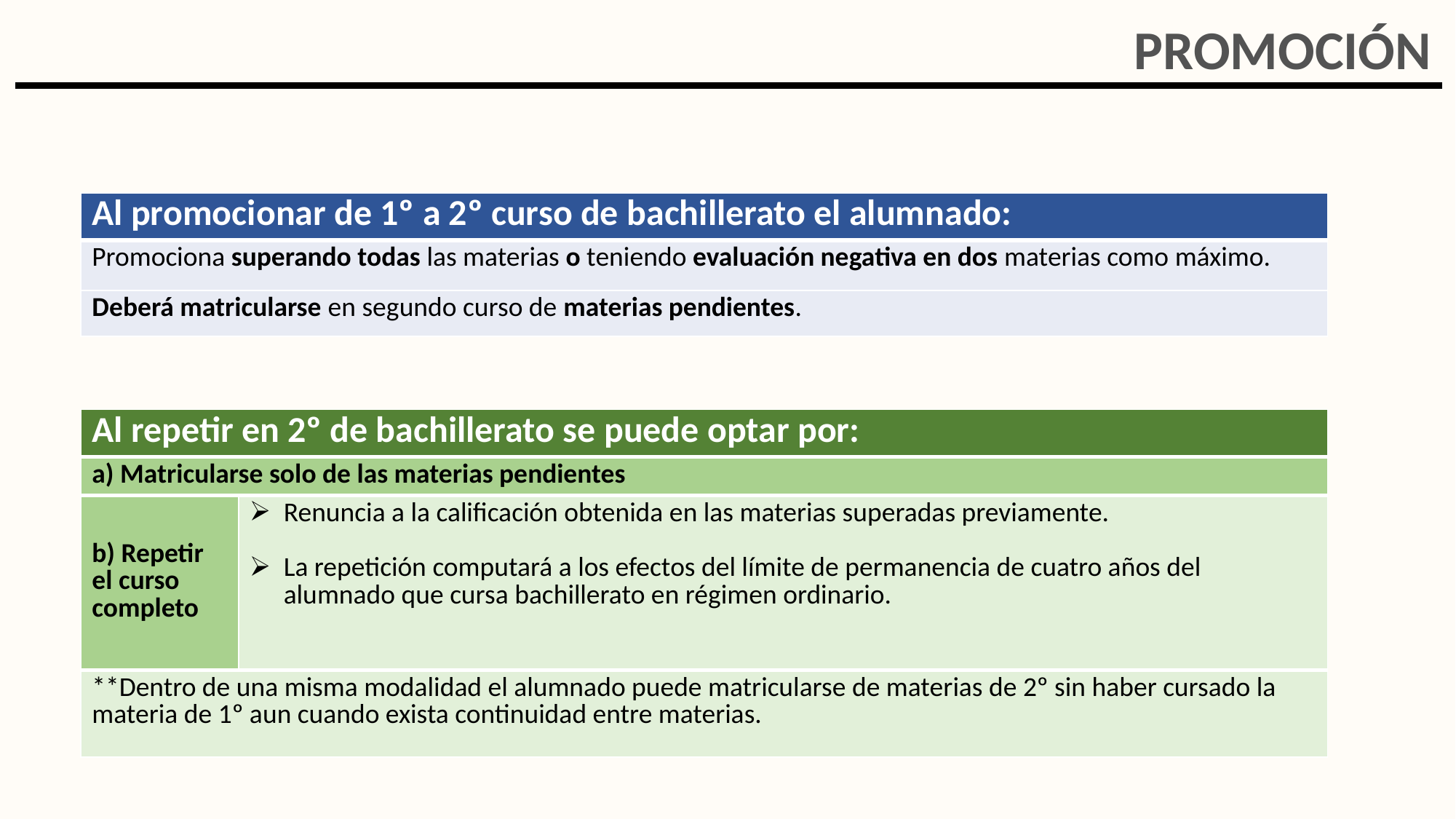

PROMOCIÓN
| Al promocionar de 1º a 2º curso de bachillerato el alumnado: |
| --- |
| Promociona superando todas las materias o teniendo evaluación negativa en dos materias como máximo. |
| Deberá matricularse en segundo curso de materias pendientes. |
| Al repetir en 2º de bachillerato se puede optar por: |  |
| --- | --- |
| a) Matricularse solo de las materias pendientes |  |
| b) Repetir el curso completo | Renuncia a la calificación obtenida en las materias superadas previamente. La repetición computará a los efectos del límite de permanencia de cuatro años del alumnado que cursa bachillerato en régimen ordinario. |
| \*\*Dentro de una misma modalidad el alumnado puede matricularse de materias de 2º sin haber cursado la materia de 1º aun cuando exista continuidad entre materias. |  |